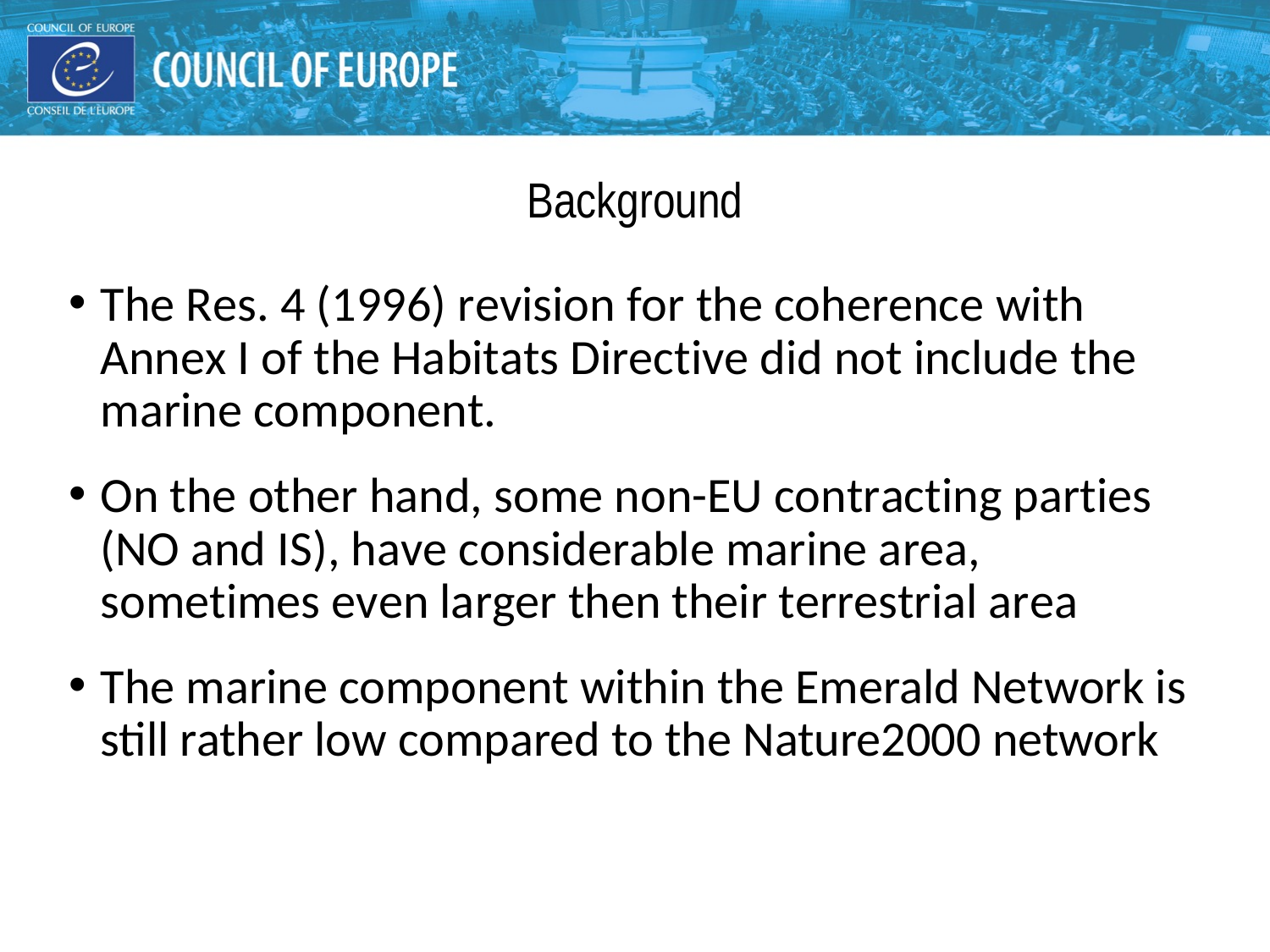

# Background
The Res. 4 (1996) revision for the coherence with Annex I of the Habitats Directive did not include the marine component.
On the other hand, some non-EU contracting parties (NO and IS), have considerable marine area, sometimes even larger then their terrestrial area
The marine component within the Emerald Network is still rather low compared to the Nature2000 network